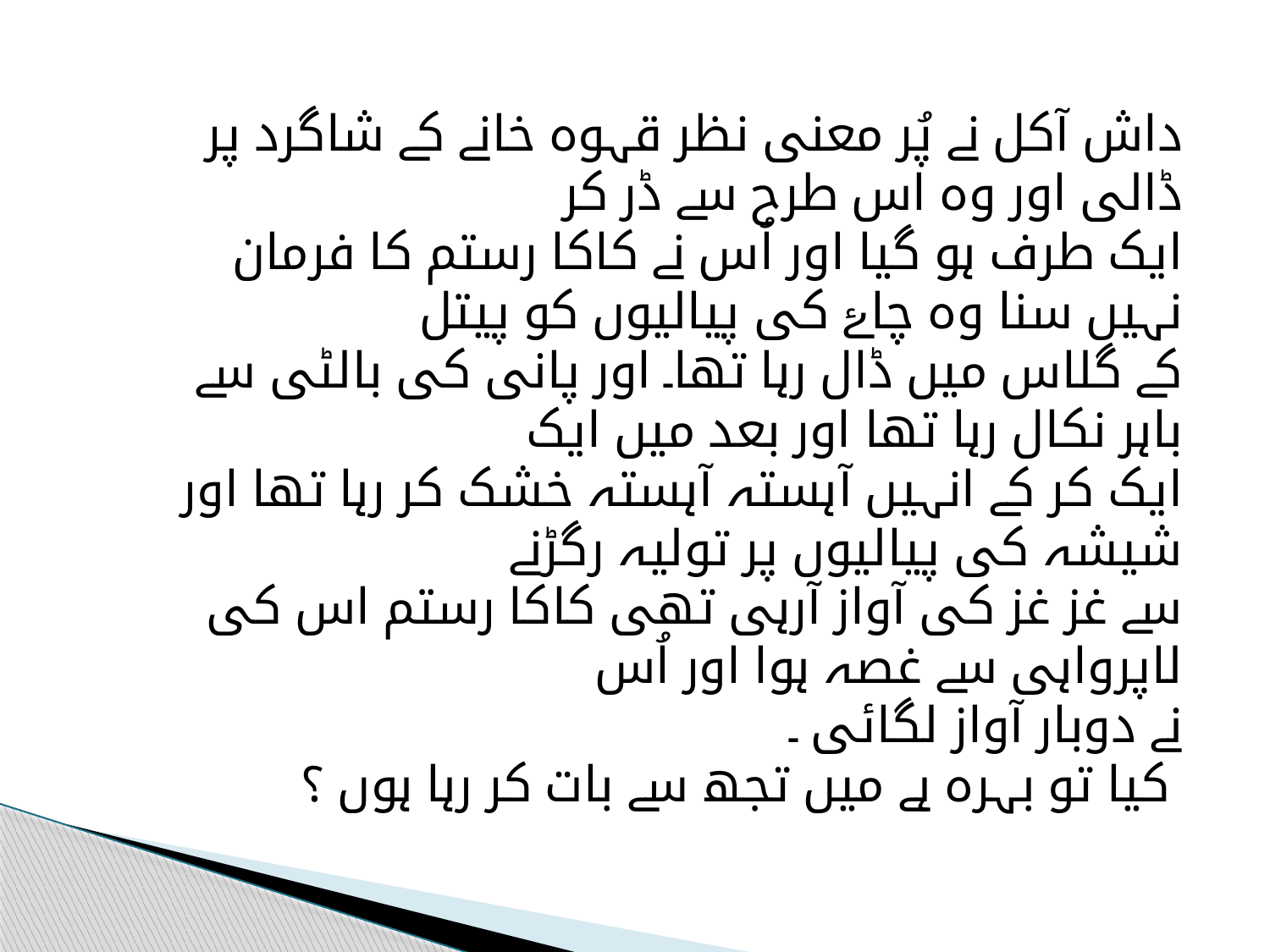

داش آکل نے پُر معنی نظر قہوہ خانے کے شاگرد پر ڈالی اور وہ اس طرح سے ڈر کر
ایک طرف ہو گیا اور اُس نے کاکا رستم کا فرمان نہیں سنا وہ چاۓ کی پیالیوں کو پیتل
کے گلاس میں ڈال رہا تھا۔ اور پانی کی بالٹی سے باہر نکال رہا تھا اور بعد میں ایک
ایک کر کے انہیں آہستہ آہستہ خشک کر رہا تھا اور شیشہ کی پیالیوں پر تولیہ رگڑنے
سے غز غز کی آواز آرہی تھی کاکا رستم اس کی لاپرواہی سے غصہ ہوا اور اُس
نے دوبار آواز لگائی ۔
 کیا تو بہرہ ہے میں تجھ سے بات کر رہا ہوں ؟